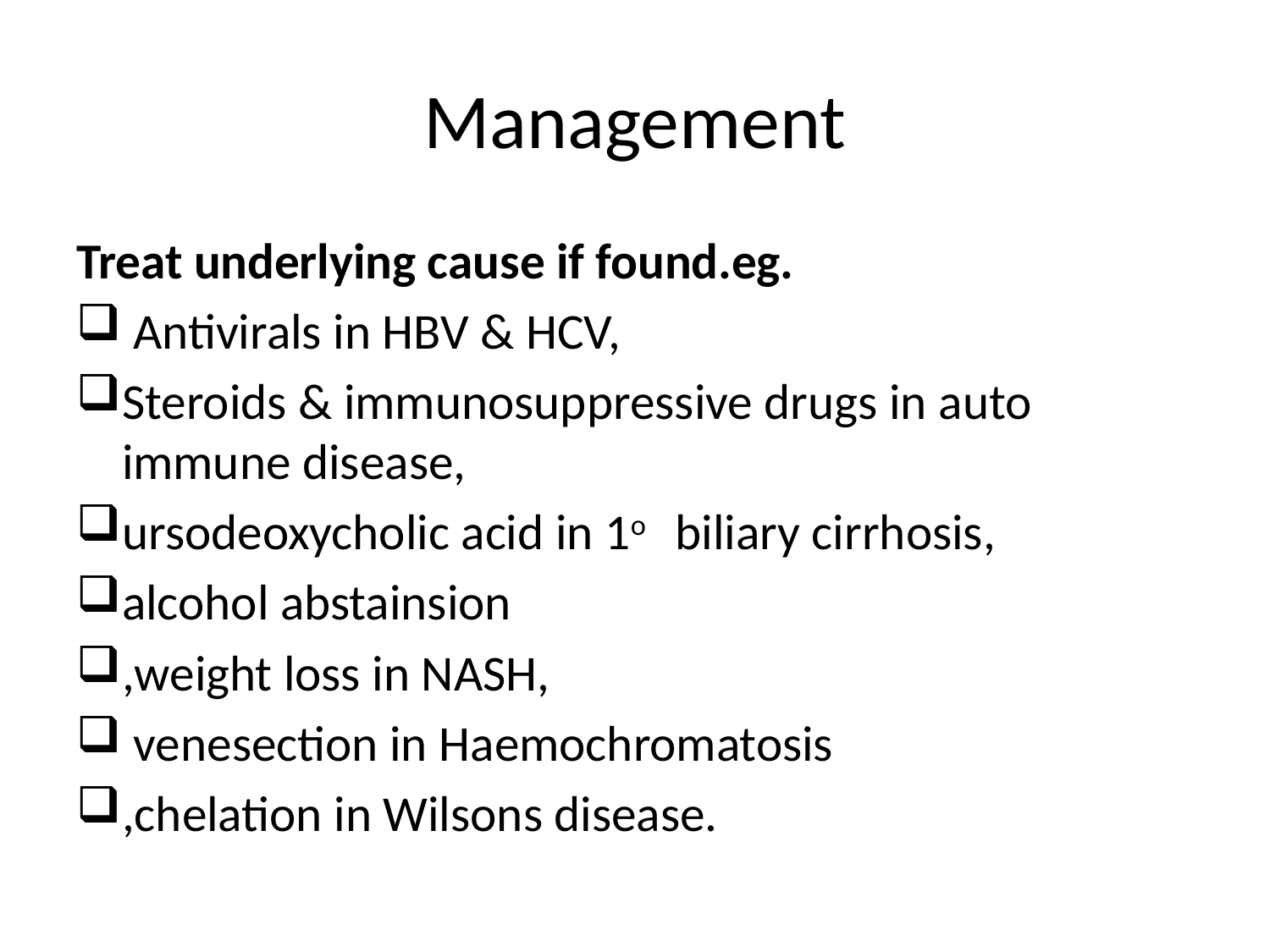

# Management
Treat underlying cause if found.eg.
 Antivirals in HBV & HCV,
Steroids & immunosuppressive drugs in auto immune disease,
ursodeoxycholic acid in 1o   biliary cirrhosis,
alcohol abstainsion
,weight loss in NASH,
 venesection in Haemochromatosis
,chelation in Wilsons disease.